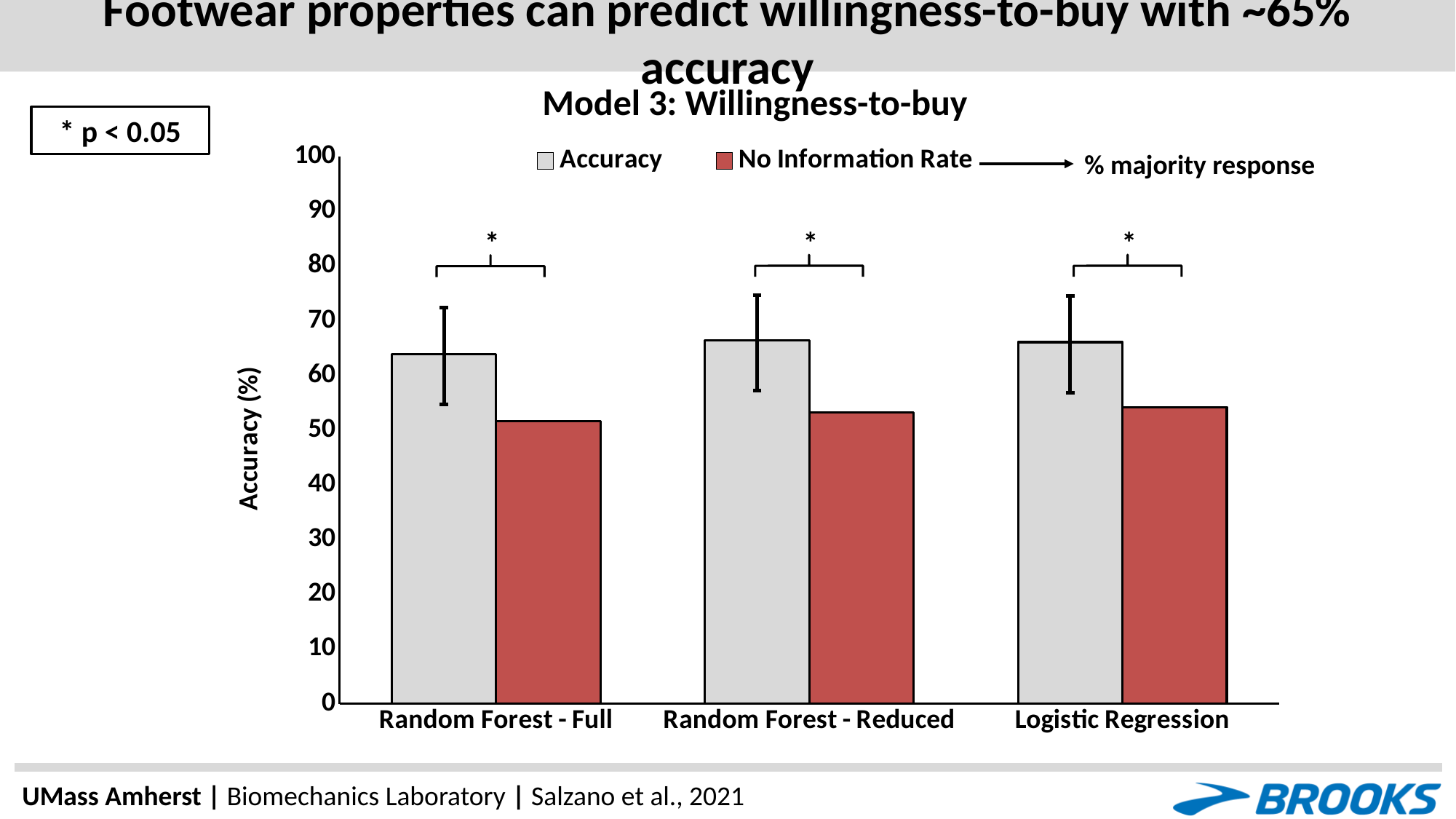

# Footwear properties can predict willingness-to-buy with ~65% accuracy
Model 3: Willingness-to-buy
* p < 0.05

### Chart

| Category | Accuracy | No Information Rate |
|---|---|---|
| Random Forest - Full | 63.93 | 51.64 |
| Random Forest - Reduced | 66.39 | 53.28 |
| Logistic Regression | 66.1 | 54.24 |
% majority response

*
*
*